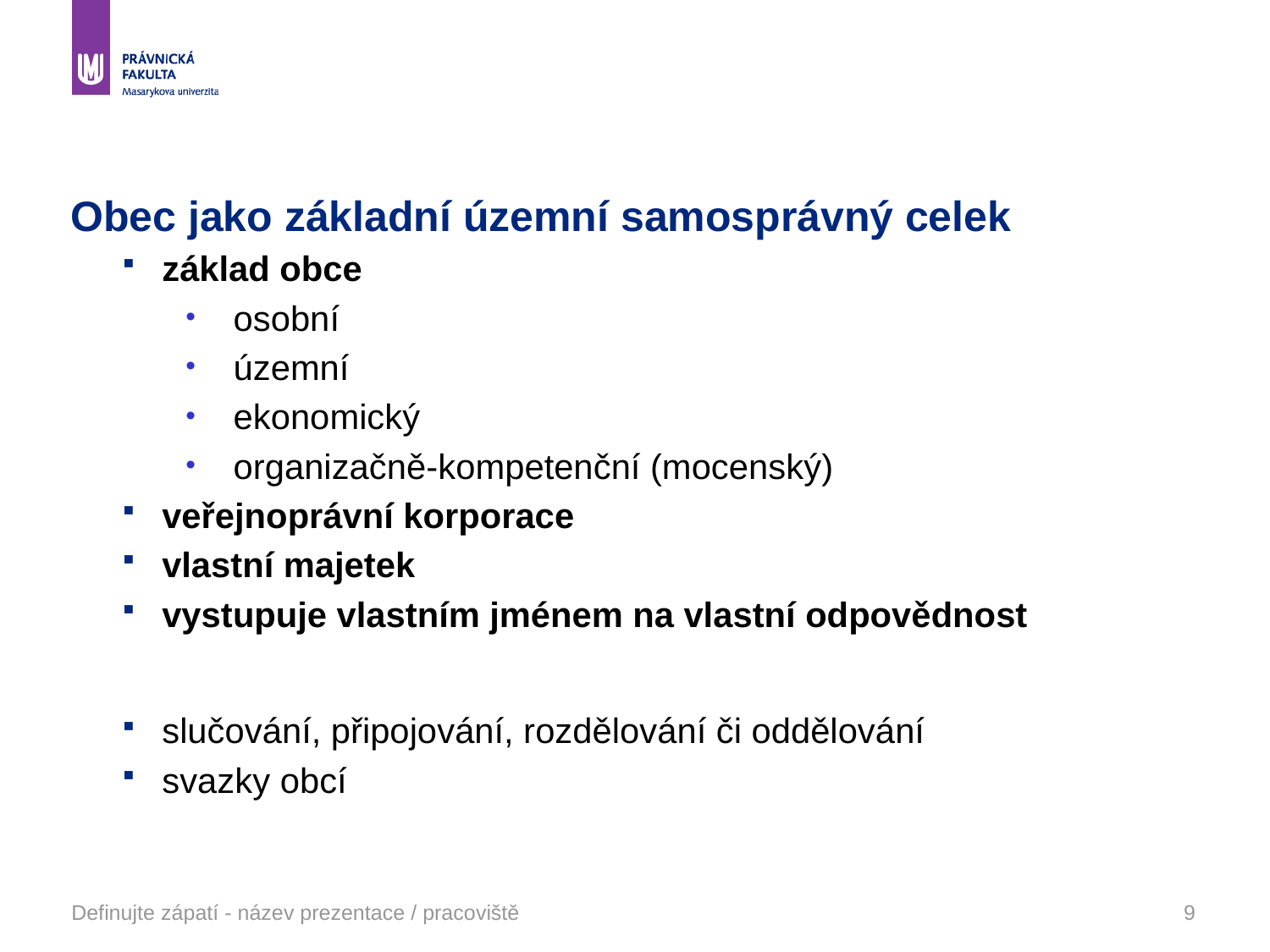

# Obec jako základní územní samosprávný celek
základ obce
osobní
územní
ekonomický
organizačně-kompetenční (mocenský)
veřejnoprávní korporace
vlastní majetek
vystupuje vlastním jménem na vlastní odpovědnost

slučování, připojování, rozdělování či oddělování
svazky obcí

Definujte zápatí - název prezentace / pracoviště
9